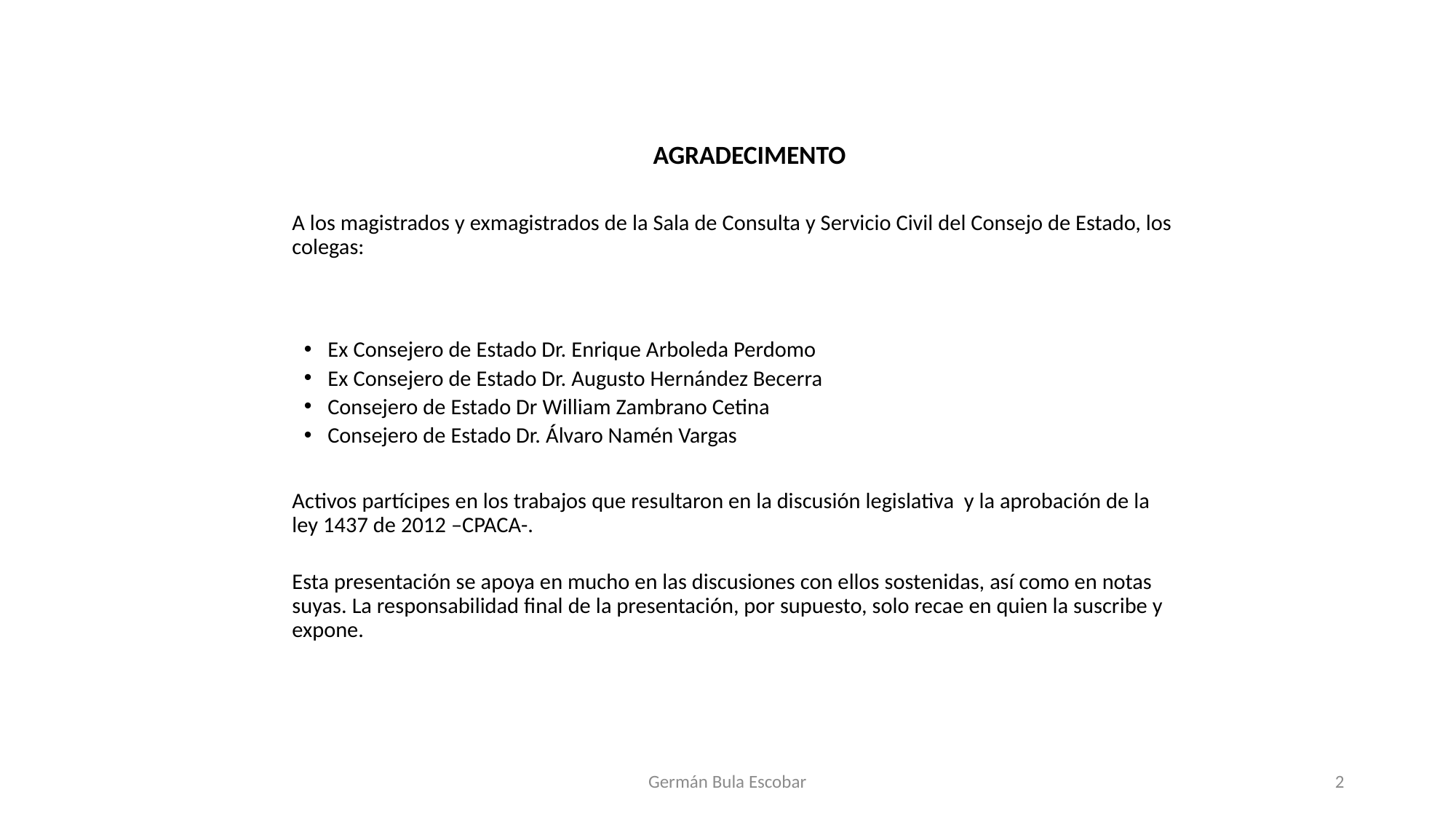

#
	AGRADECIMENTO

A los magistrados y exmagistrados de la Sala de Consulta y Servicio Civil del Consejo de Estado, los colegas:

Ex Consejero de Estado Dr. Enrique Arboleda Perdomo
Ex Consejero de Estado Dr. Augusto Hernández Becerra
Consejero de Estado Dr William Zambrano Cetina
Consejero de Estado Dr. Álvaro Namén Vargas

Activos partícipes en los trabajos que resultaron en la discusión legislativa  y la aprobación de la ley 1437 de 2012 –CPACA-.

Esta presentación se apoya en mucho en las discusiones con ellos sostenidas, así como en notas suyas. La responsabilidad final de la presentación, por supuesto, solo recae en quien la suscribe y expone.
Germán Bula Escobar
2